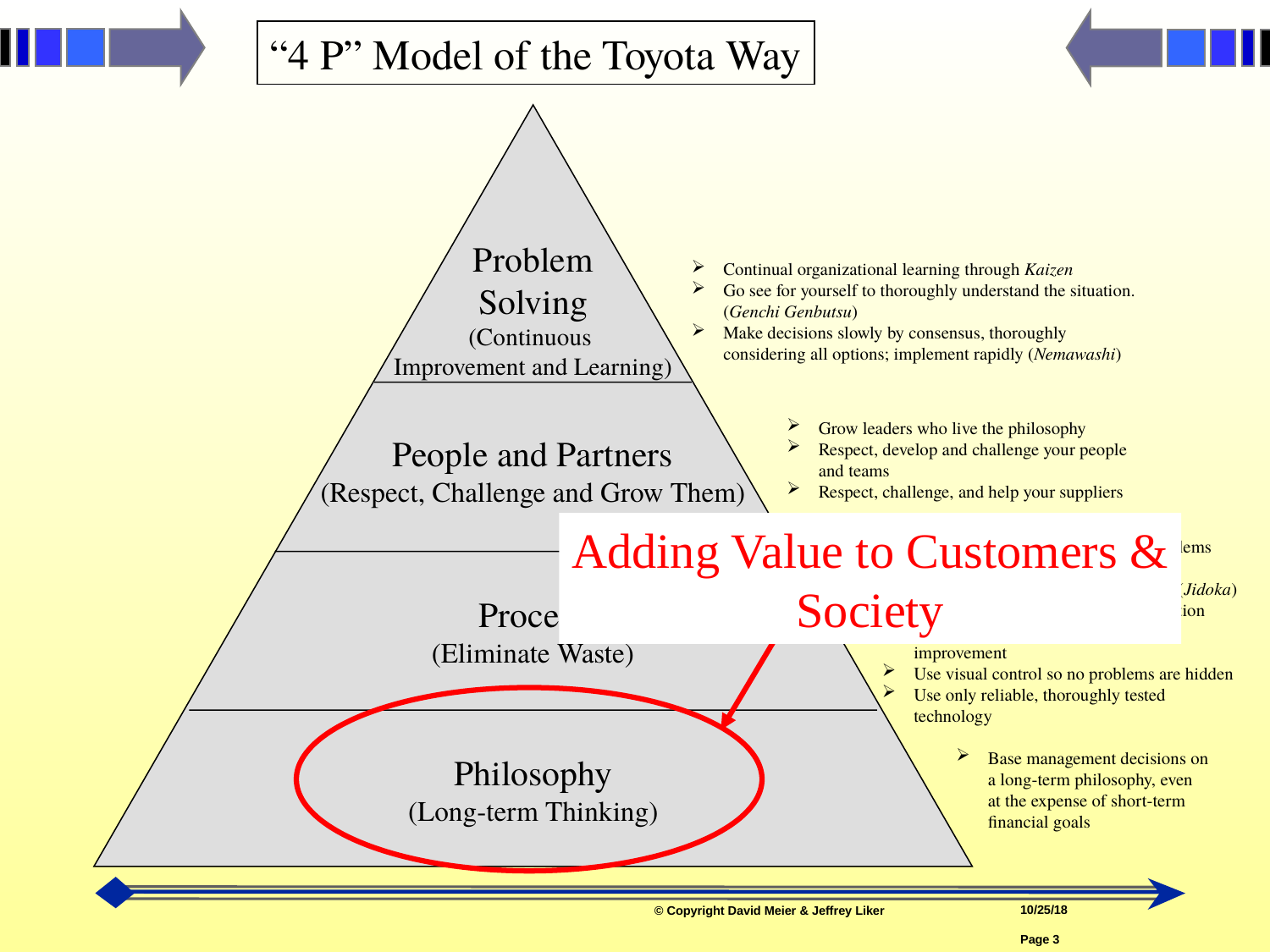

“4 P” Model of the Toyota Way

Problem
Solving
(Continuous
Improvement and Learning)

Continual organizational learning through Kaizen
Go see for yourself to thoroughly understand the situation. (Genchi Genbutsu)
Make decisions slowly by consensus, thoroughly considering all options; implement rapidly (Nemawashi)

Grow leaders who live the philosophy
Respect, develop and challenge your people and teams
Respect, challenge, and help your suppliers

People and Partners
(Respect, Challenge and Grow Them)
Adding Value to Customers &
Society
Create process “flow” to surface problems
Level out the workload (Heijunka)
Stop when there is a quality problem (Jidoka)
Use pull systems to avoid overproduction
Standardize tasks for continuous improvement
Use visual control so no problems are hidden
Use only reliable, thoroughly tested technology

Process
(Eliminate Waste)

Base management decisions on a long-term philosophy, even at the expense of short-term financial goals
Philosophy
(Long-term Thinking)